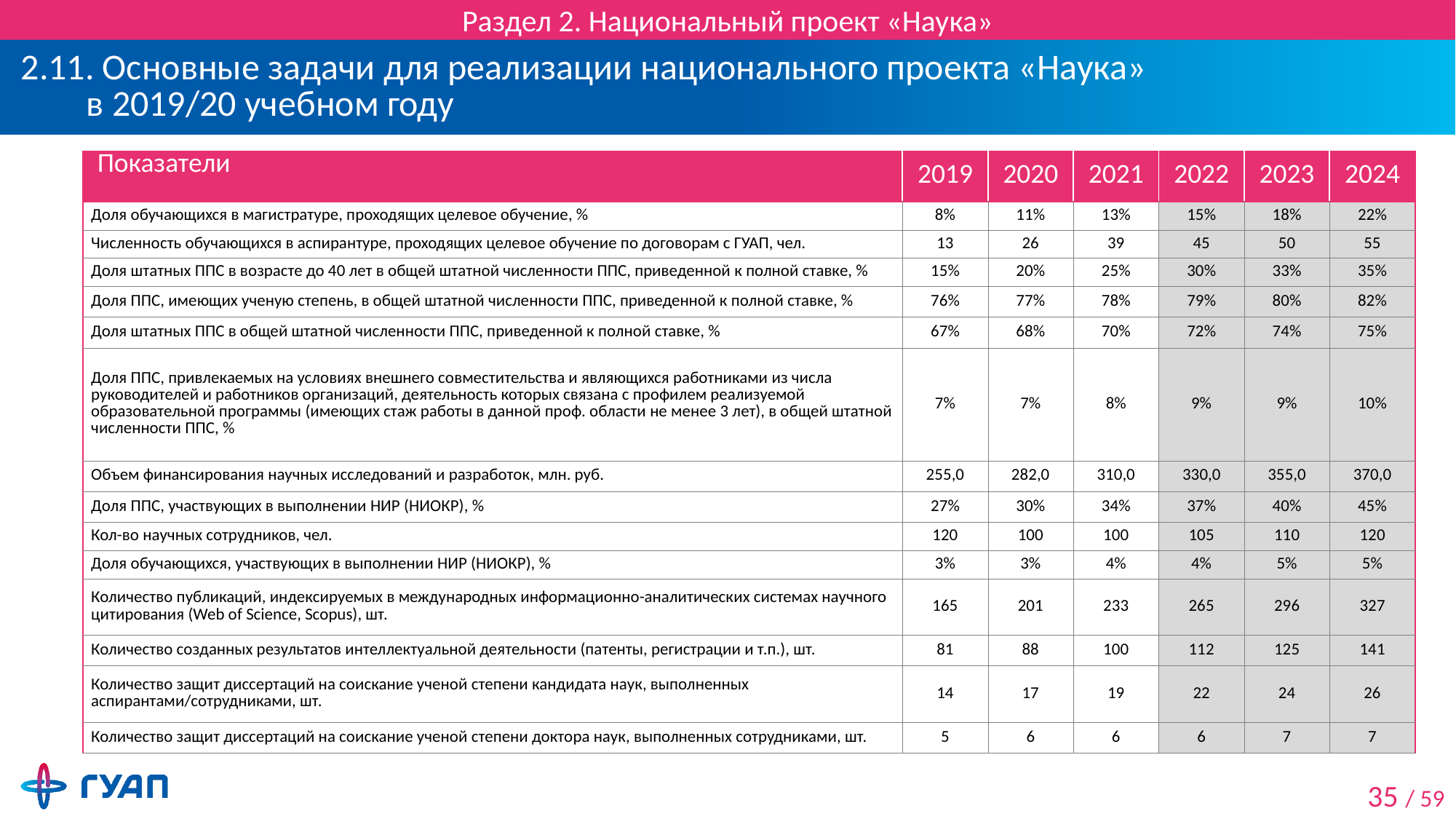

Раздел 2. Национальный проект «Наука»
# 2.11. Основные задачи для реализации национального проекта «Наука» в 2019/20 учебном году
| Показатели | 2019 | 2020 | 2021 | 2022 | 2023 | 2024 |
| --- | --- | --- | --- | --- | --- | --- |
| Доля обучающихся в магистратуре, проходящих целевое обучение, % | 8% | 11% | 13% | 15% | 18% | 22% |
| Численность обучающихся в аспирантуре, проходящих целевое обучение по договорам с ГУАП, чел. | 13 | 26 | 39 | 45 | 50 | 55 |
| Доля штатных ППС в возрасте до 40 лет в общей штатной численности ППС, приведенной к полной ставке, % | 15% | 20% | 25% | 30% | 33% | 35% |
| Доля ППС, имеющих ученую степень, в общей штатной численности ППС, приведенной к полной ставке, % | 76% | 77% | 78% | 79% | 80% | 82% |
| Доля штатных ППС в общей штатной численности ППС, приведенной к полной ставке, % | 67% | 68% | 70% | 72% | 74% | 75% |
| Доля ППС, привлекаемых на условиях внешнего совместительства и являющихся работниками из числа руководителей и работников организаций, деятельность которых связана с профилем реализуемой образовательной программы (имеющих стаж работы в данной проф. области не менее 3 лет), в общей штатной численности ППС, % | 7% | 7% | 8% | 9% | 9% | 10% |
| Объем финансирования научных исследований и разработок, млн. руб. | 255,0 | 282,0 | 310,0 | 330,0 | 355,0 | 370,0 |
| Доля ППС, участвующих в выполнении НИР (НИОКР), % | 27% | 30% | 34% | 37% | 40% | 45% |
| Кол-во научных сотрудников, чел. | 120 | 100 | 100 | 105 | 110 | 120 |
| Доля обучающихся, участвующих в выполнении НИР (НИОКР), % | 3% | 3% | 4% | 4% | 5% | 5% |
| Количество публикаций, индексируемых в международных информационно-аналитических системах научного цитирования (Web of Science, Scopus), шт. | 165 | 201 | 233 | 265 | 296 | 327 |
| Количество созданных результатов интеллектуальной деятельности (патенты, регистрации и т.п.), шт. | 81 | 88 | 100 | 112 | 125 | 141 |
| Количество защит диссертаций на соискание ученой степени кандидата наук, выполненных аспирантами/сотрудниками, шт. | 14 | 17 | 19 | 22 | 24 | 26 |
| Количество защит диссертаций на соискание ученой степени доктора наук, выполненных сотрудниками, шт. | 5 | 6 | 6 | 6 | 7 | 7 |